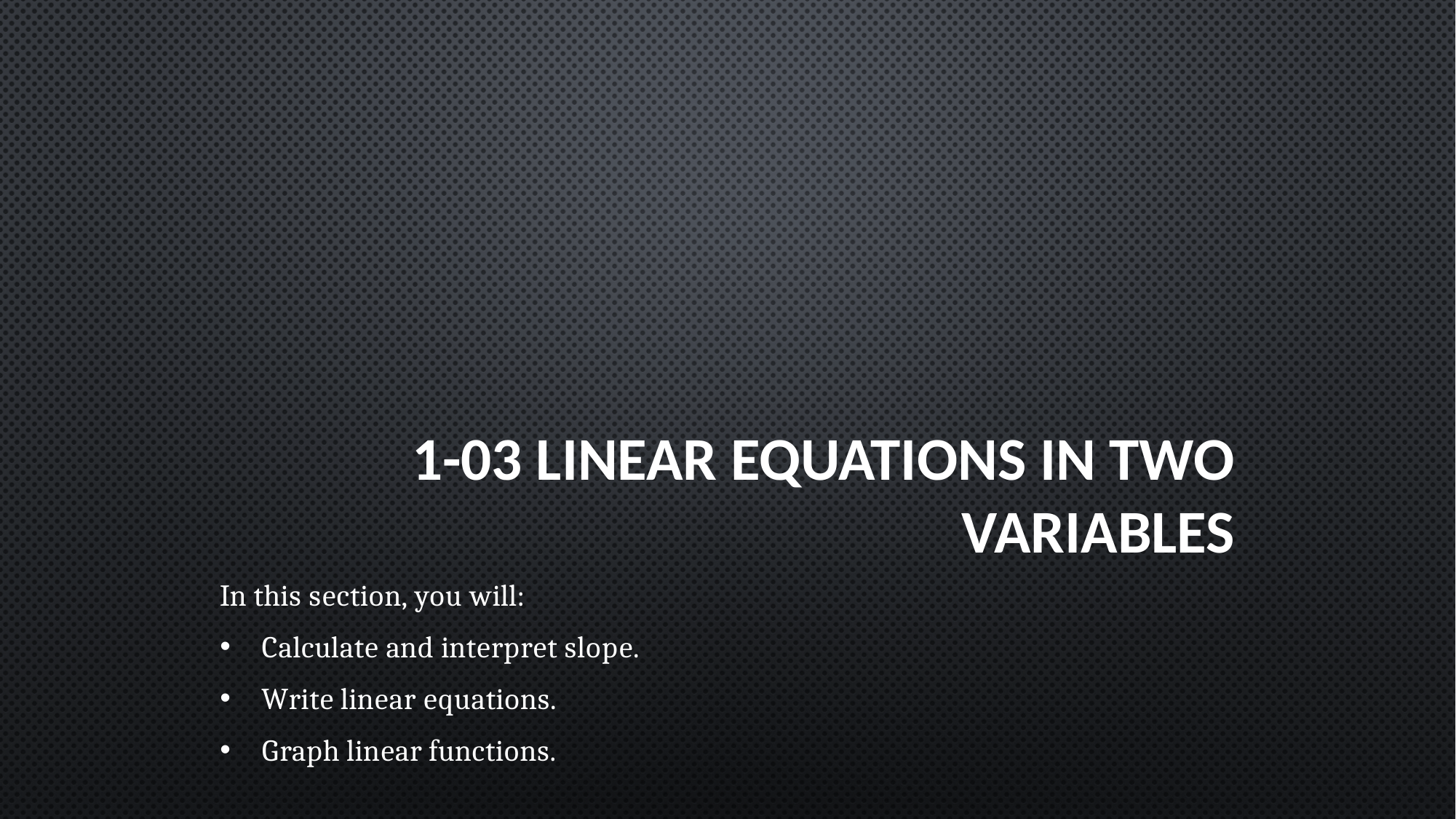

# 1-03 Linear Equations in Two Variables
In this section, you will:
Calculate and interpret slope.
Write linear equations.
Graph linear functions.